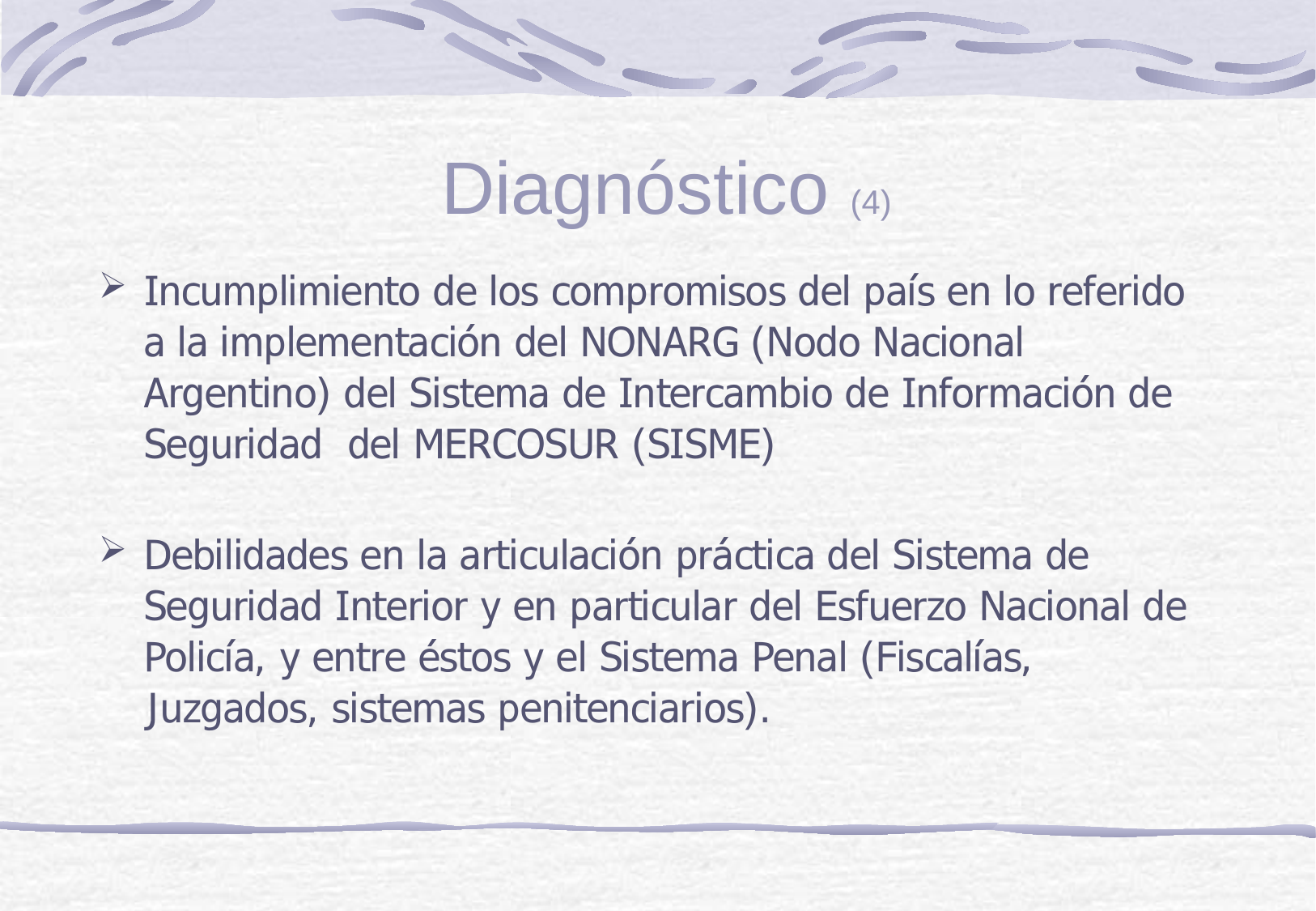

Diagnóstico (4)
Incumplimiento de los compromisos del país en lo referido a la implementación del NONARG (Nodo Nacional Argentino) del Sistema de Intercambio de Información de Seguridad  del MERCOSUR (SISME)

Debilidades en la articulación práctica del Sistema de Seguridad Interior y en particular del Esfuerzo Nacional de Policía, y entre éstos y el Sistema Penal (Fiscalías, Juzgados, sistemas penitenciarios).